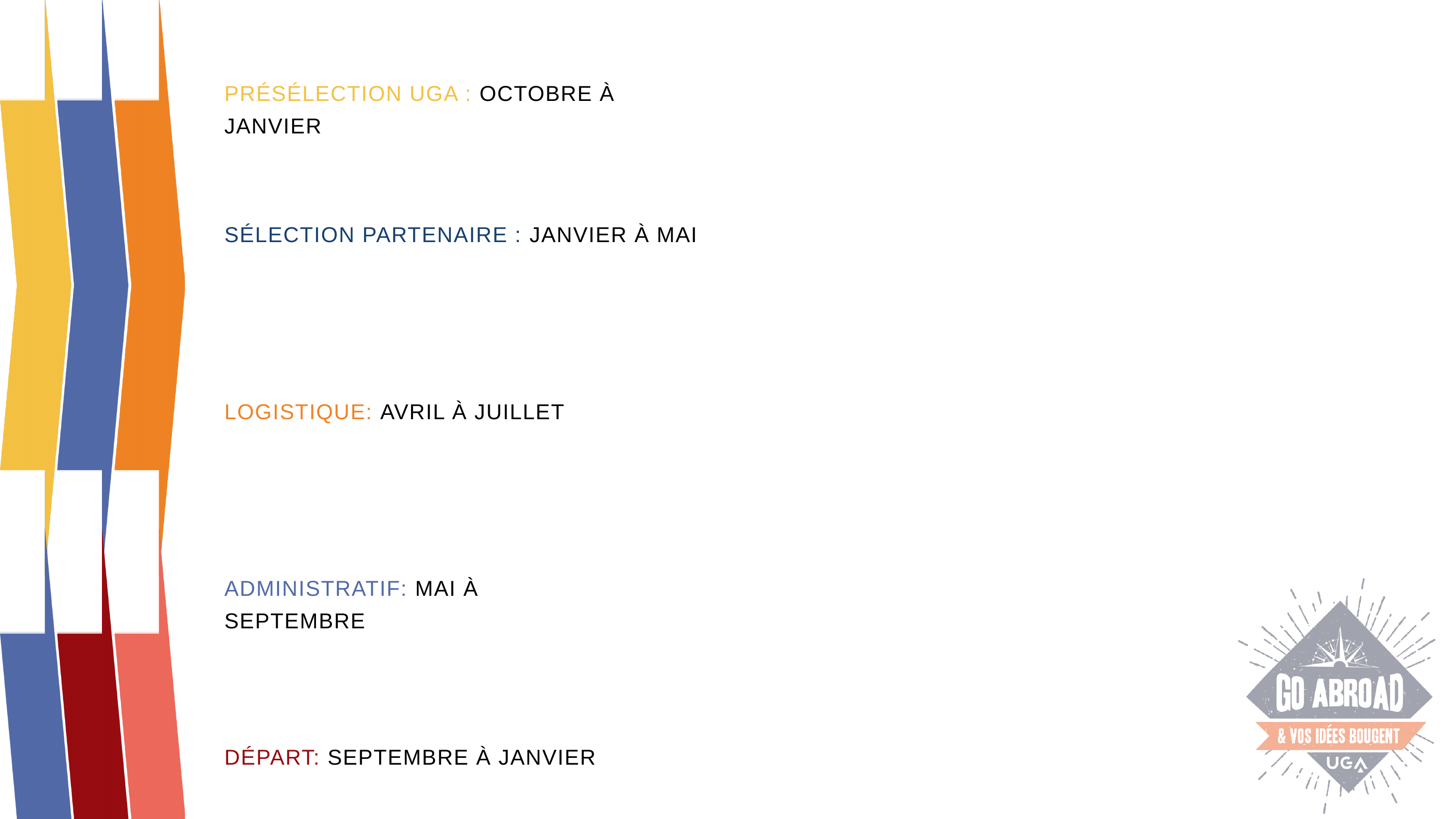

PRÉSÉLECTION UGA : OCTOBRE À JANVIER

SÉLECTION PARTENAIRE : JANVIER À MAI
LOGISTIQUE: AVRIL À JUILLET
ADMINISTRATIF: MAI À SEPTEMBRE

DÉPART: SEPTEMBRE À JANVIER